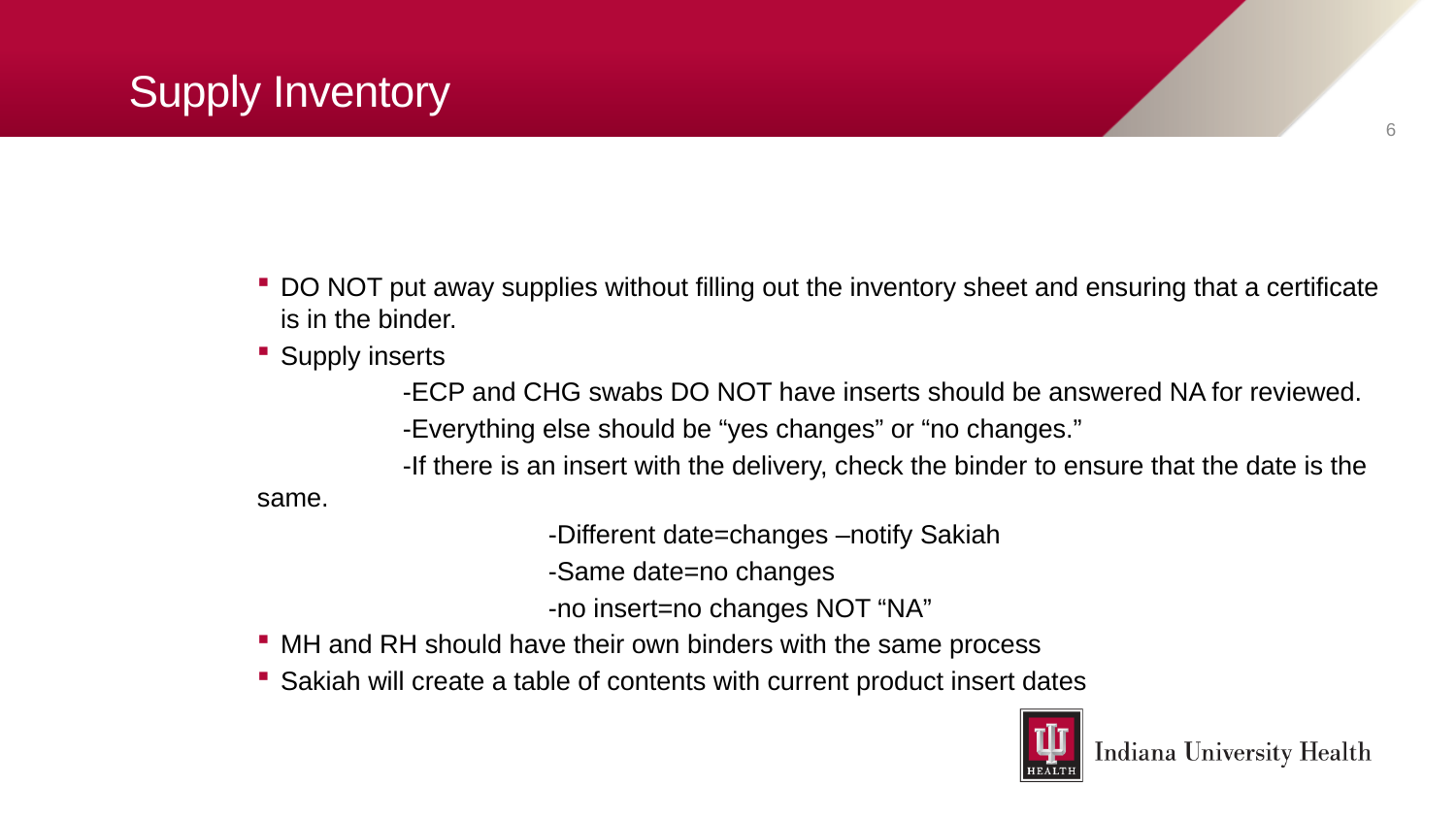

# Supply Inventory
6
DO NOT put away supplies without filling out the inventory sheet and ensuring that a certificate is in the binder.
Supply inserts
	-ECP and CHG swabs DO NOT have inserts should be answered NA for reviewed.
	-Everything else should be “yes changes” or “no changes.”
	-If there is an insert with the delivery, check the binder to ensure that the date is the same.
		-Different date=changes –notify Sakiah
		-Same date=no changes
		-no insert=no changes NOT “NA”
MH and RH should have their own binders with the same process
Sakiah will create a table of contents with current product insert dates